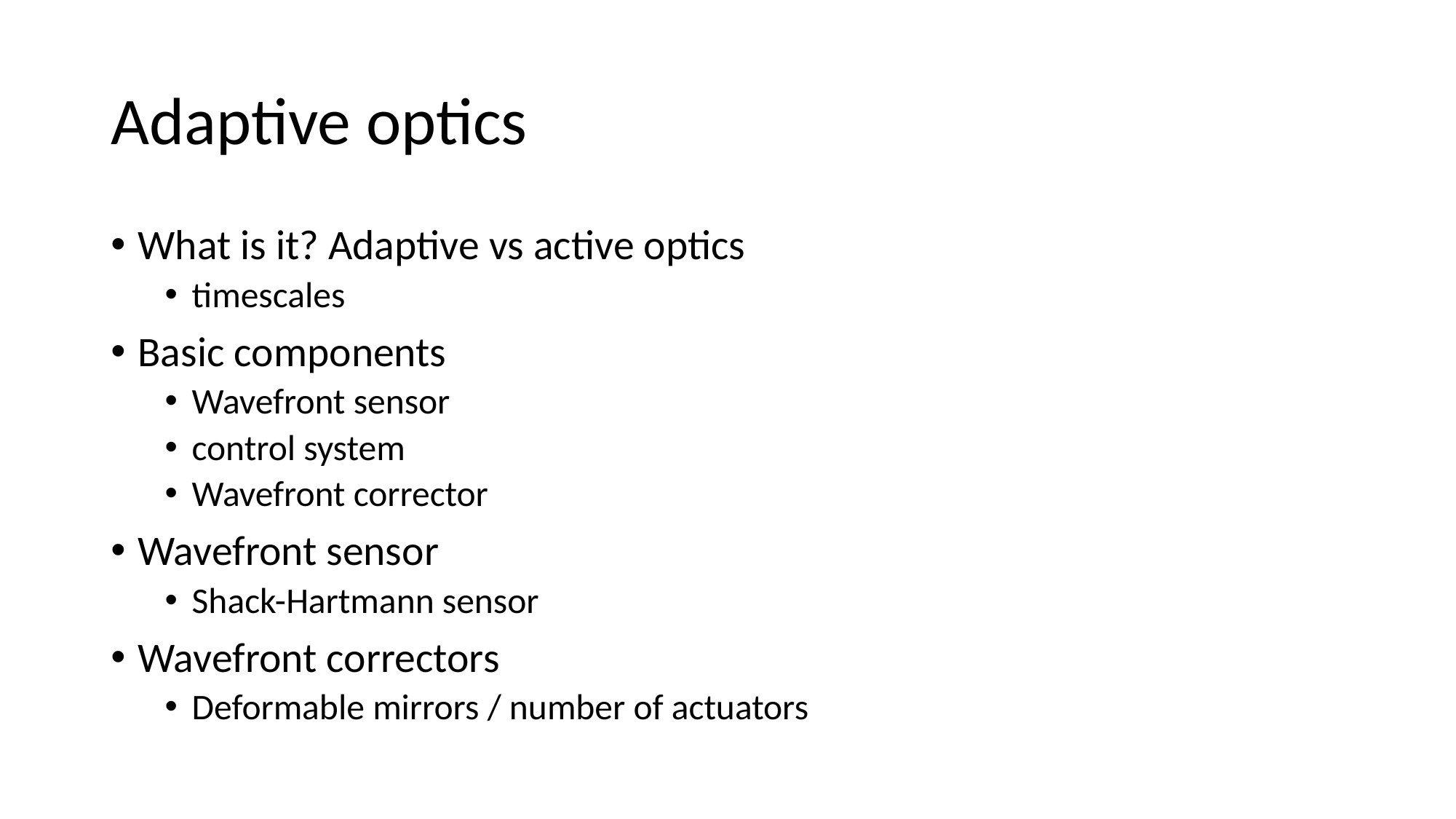

# Adaptive optics
What is it? Adaptive vs active optics
timescales
Basic components
Wavefront sensor
control system
Wavefront corrector
Wavefront sensor
Shack-Hartmann sensor
Wavefront correctors
Deformable mirrors / number of actuators